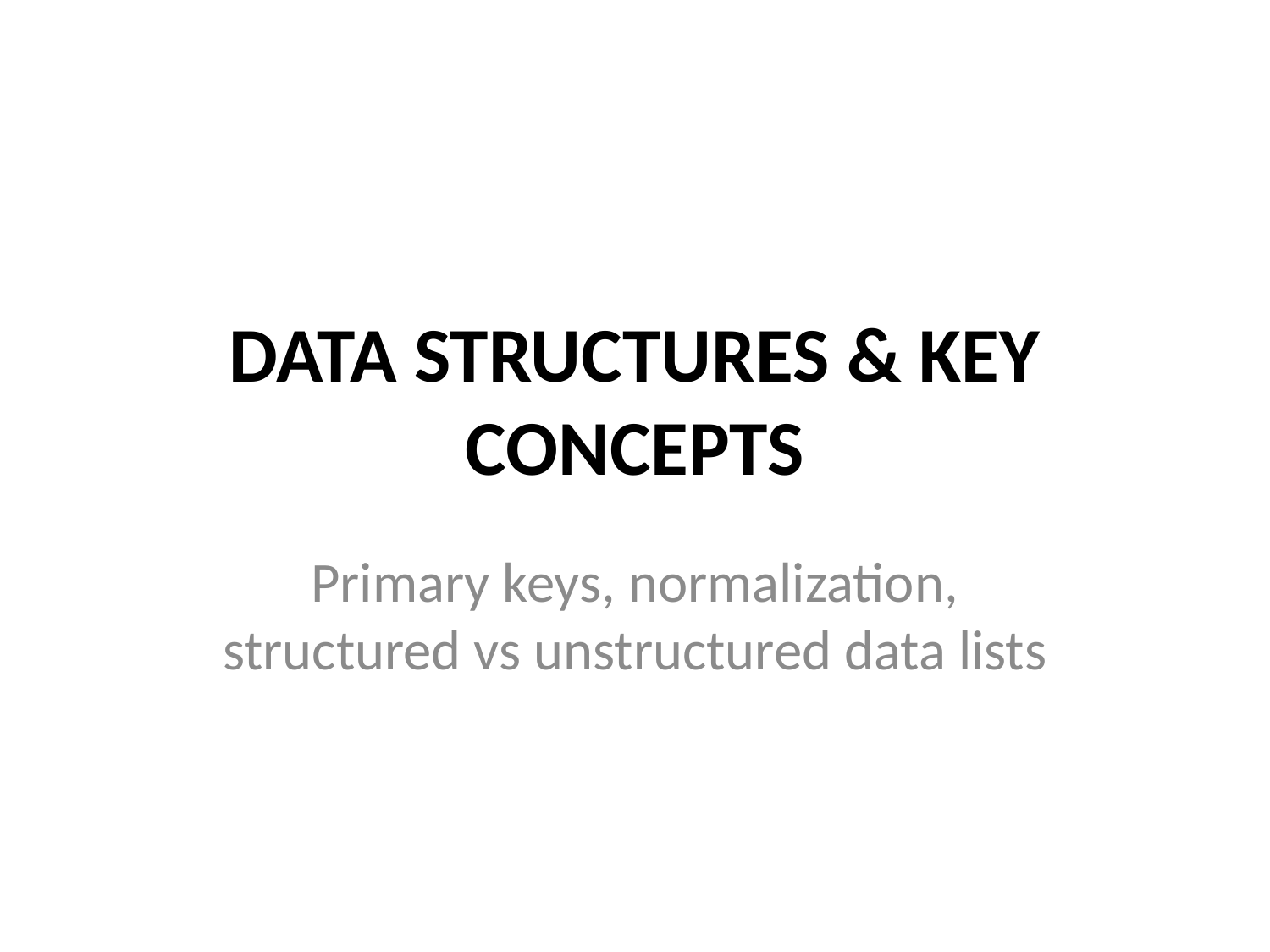

# DATA STRUCTURES & KEY CONCEPTS
Primary keys, normalization, structured vs unstructured data lists